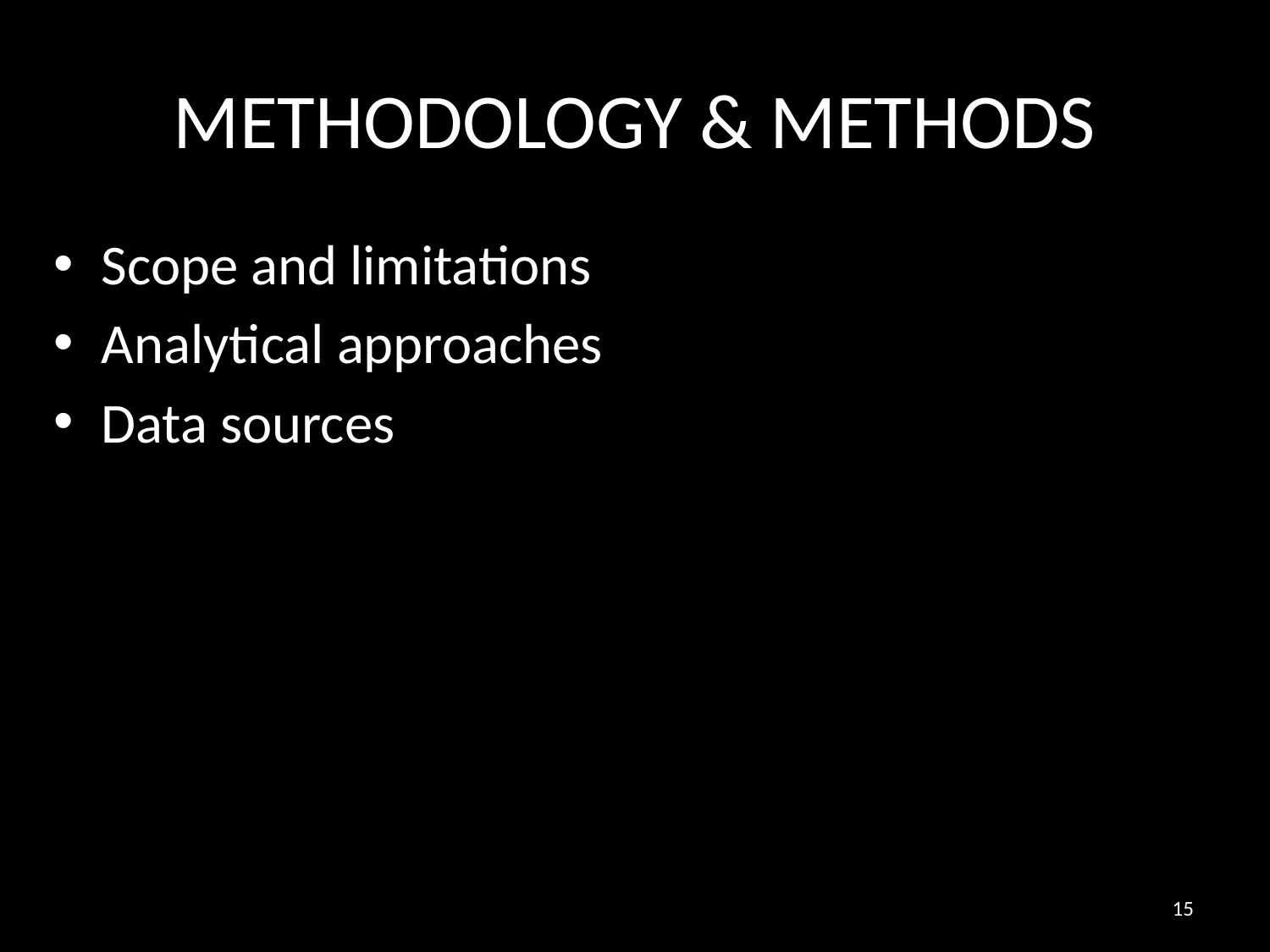

# METHODOLOGY & METHODS
Scope and limitations
Analytical approaches
Data sources

15